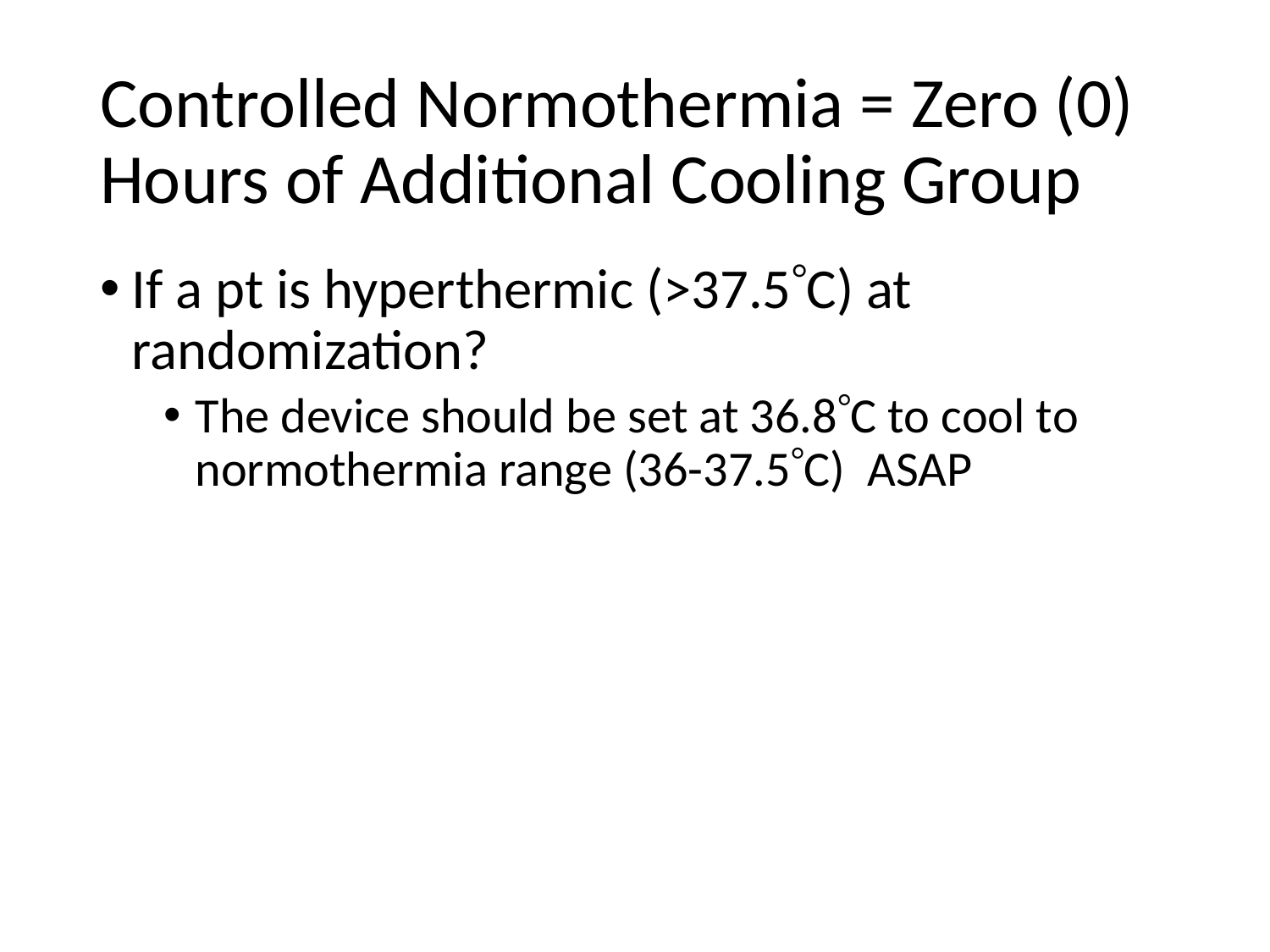

# Controlled Normothermia = Zero (0) Hours of Additional Cooling Group
If a pt is hyperthermic (>37.5°C) at randomization?
The device should be set at 36.8°C to cool to normothermia range (36-37.5°C)  ASAP